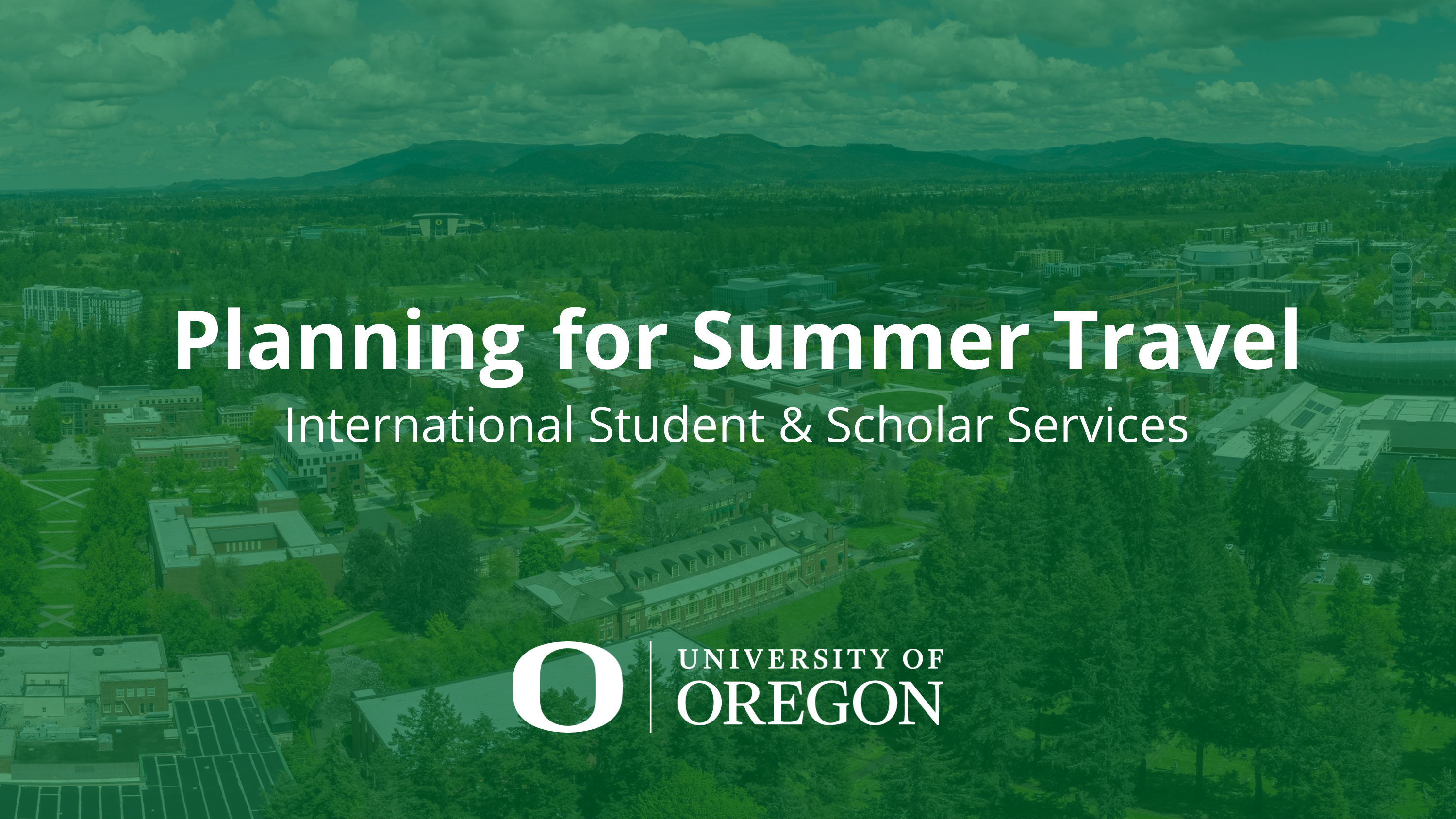

Planning for Summer Travel
International Student & Scholar Services